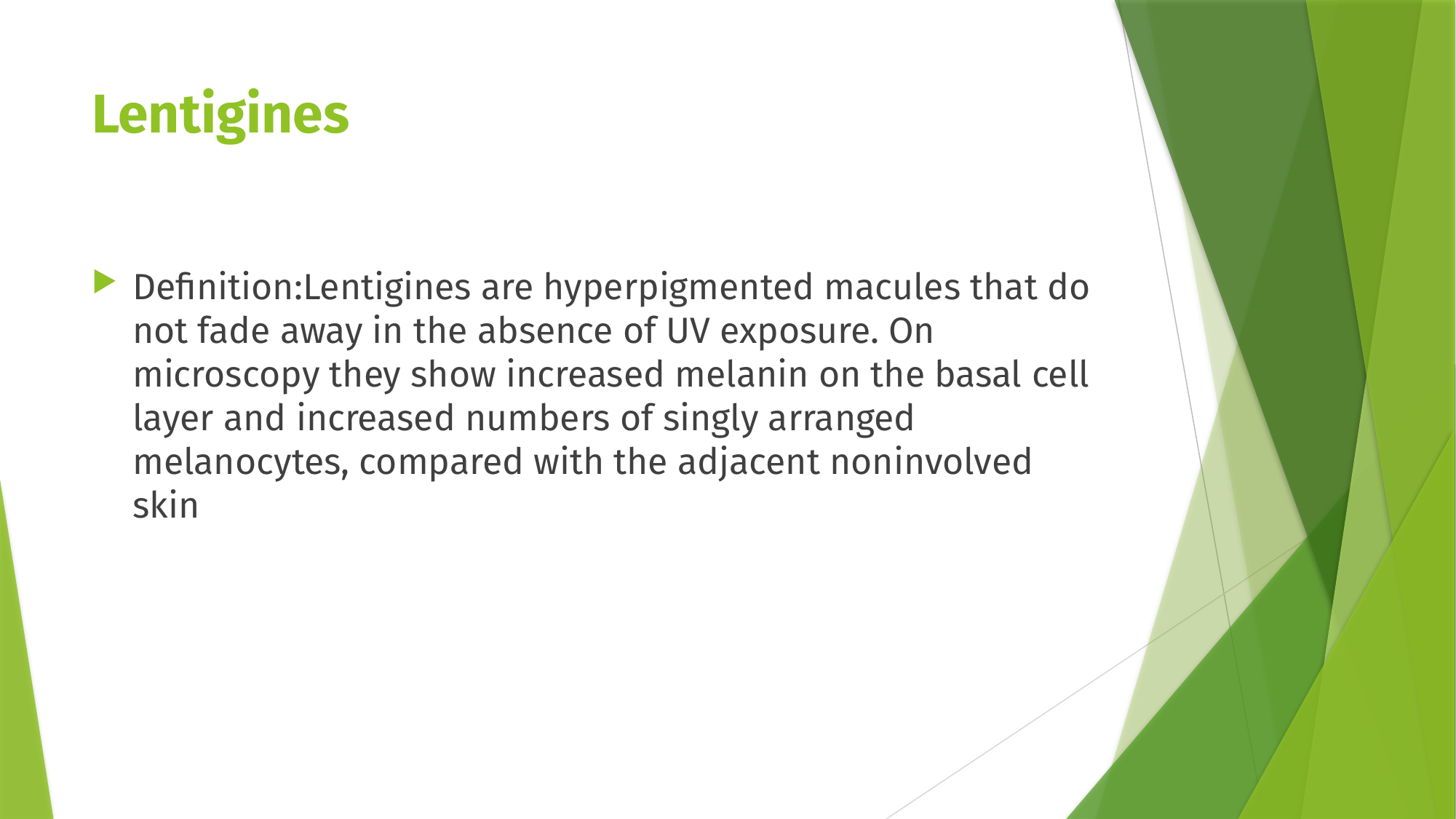

# Lentigines
Definition:Lentigines are hyperpigmented macules that do not fade away in the absence of UV exposure. On microscopy they show increased melanin on the basal cell layer and increased numbers of singly arranged melanocytes, compared with the adjacent noninvolved skin